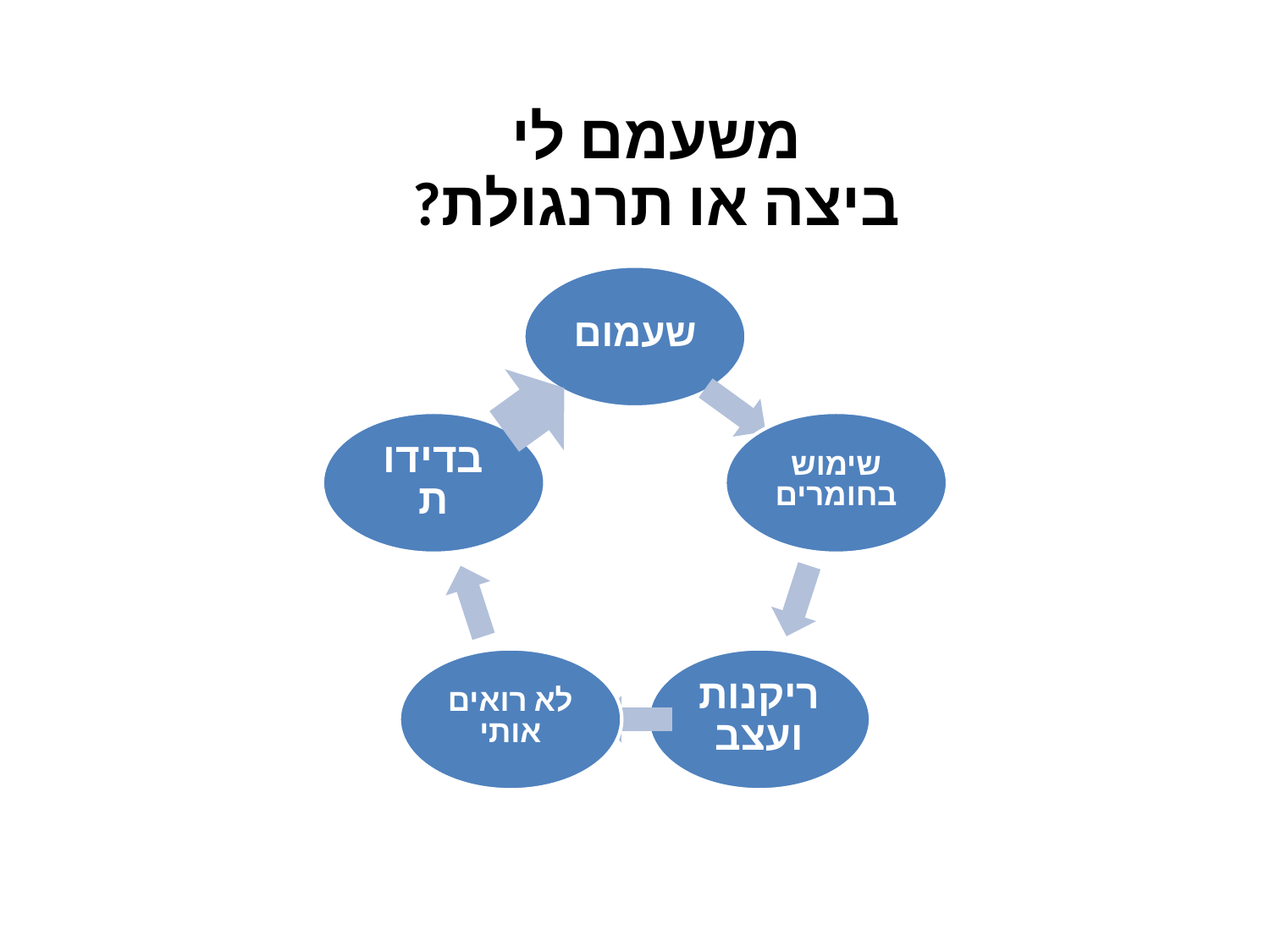

משעמם לי
ביצה או תרנגולת?
שעמום
שימוש בחומרים
ריקנות ועצב
לא רואים אותי
בדידות